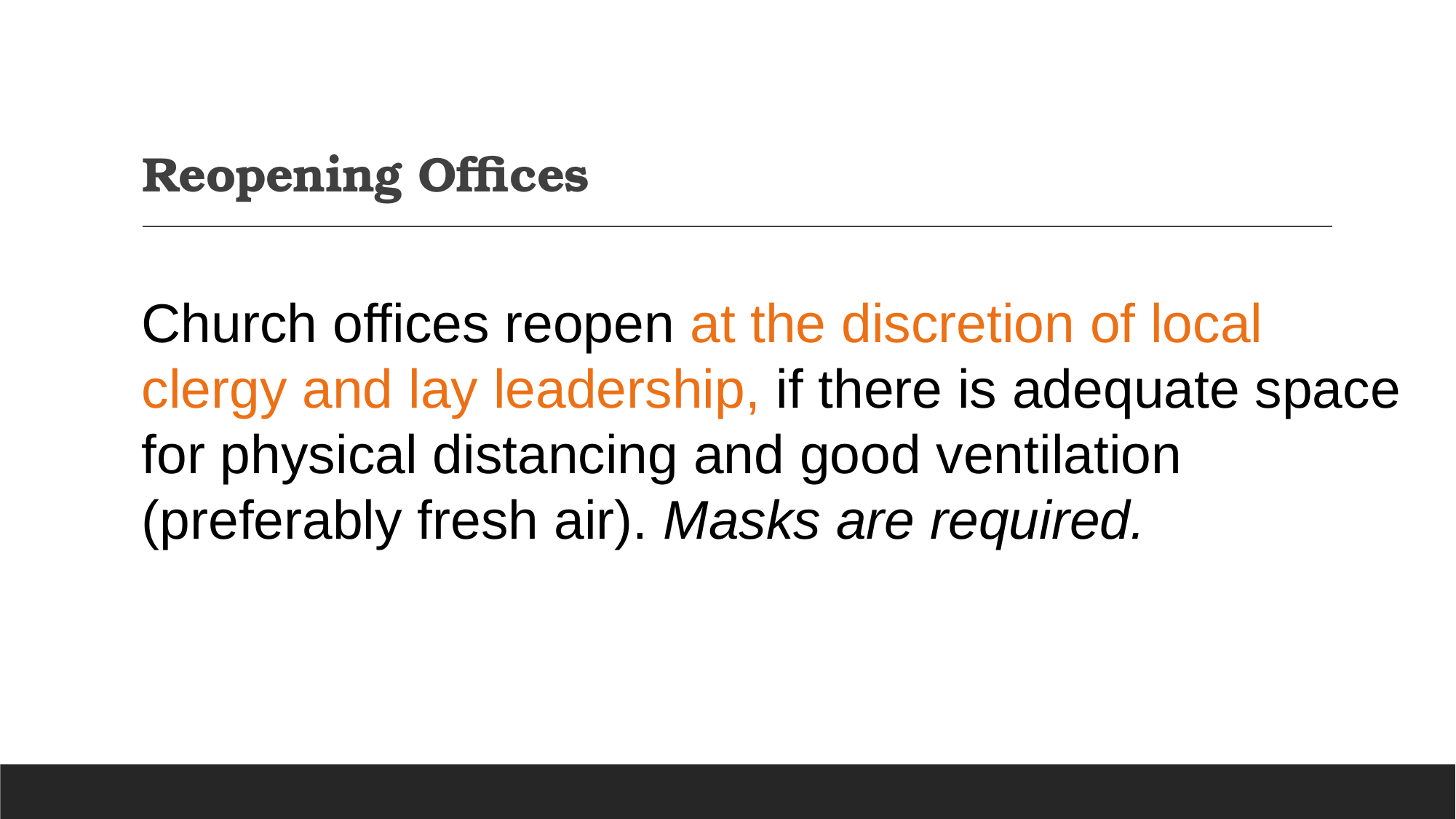

# Reopening Offices
Church offices reopen at the discretion of local clergy and lay leadership, if there is adequate space for physical distancing and good ventilation (preferably fresh air). Masks are required.